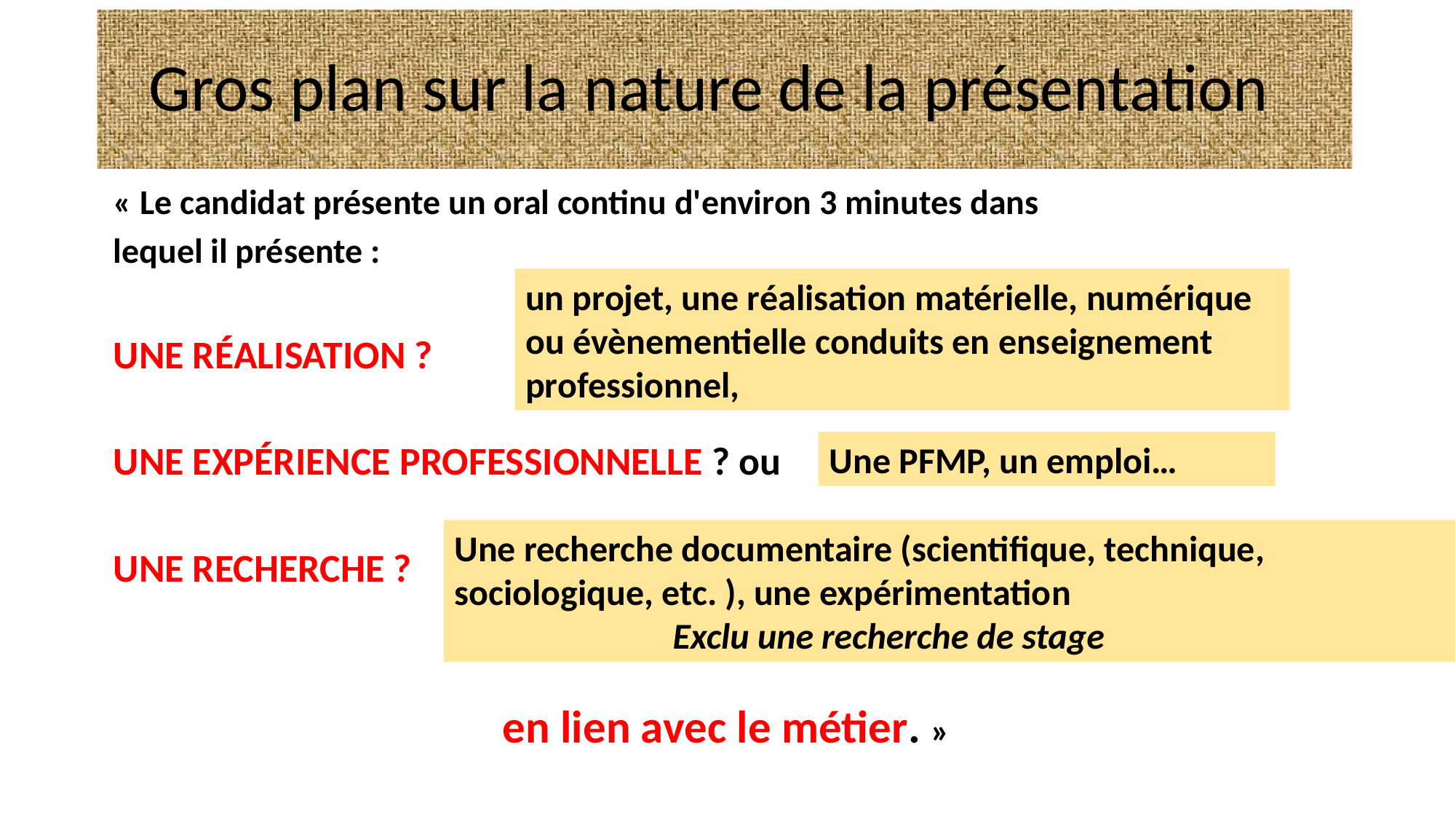

# Gros plan sur la nature de la présentation
« Le candidat présente un oral continu d'environ 3 minutes dans
lequel il présente :

UNE RÉALISATION ?

UNE EXPÉRIENCE PROFESSIONNELLE ? ou

UNE RECHERCHE ?

en lien avec le métier. »

un projet, une réalisation matérielle, numérique ou évènementielle conduits en enseignement professionnel,
Une PFMP, un emploi…
Une recherche documentaire (scientifique, technique, sociologique, etc. ), une expérimentation
		Exclu une recherche de stage